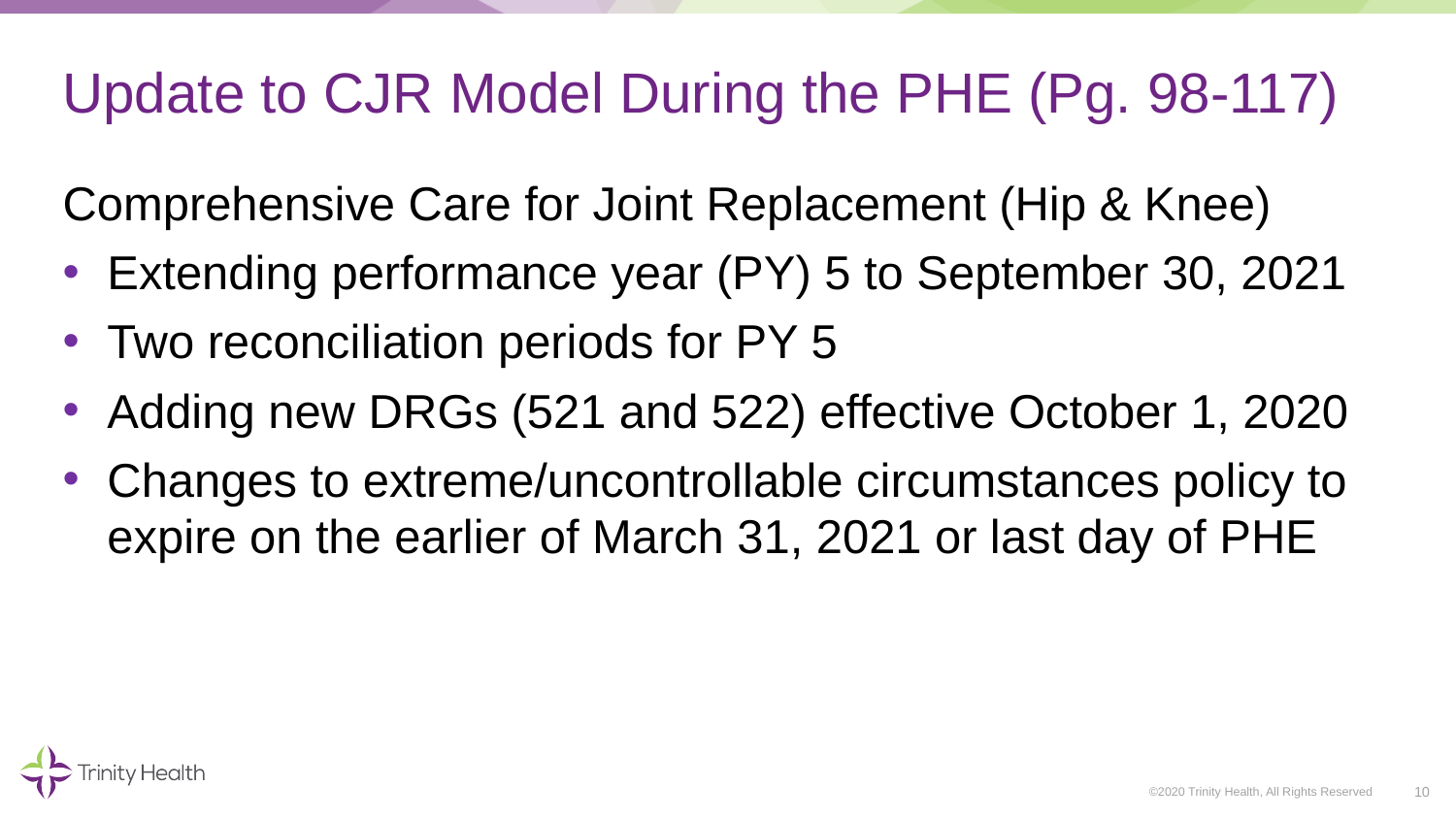

# Update to CJR Model During the PHE (Pg. 98-117)
Comprehensive Care for Joint Replacement (Hip & Knee)
Extending performance year (PY) 5 to September 30, 2021
Two reconciliation periods for PY 5
Adding new DRGs (521 and 522) effective October 1, 2020
Changes to extreme/uncontrollable circumstances policy to expire on the earlier of March 31, 2021 or last day of PHE
10
©2020 Trinity Health, All Rights Reserved